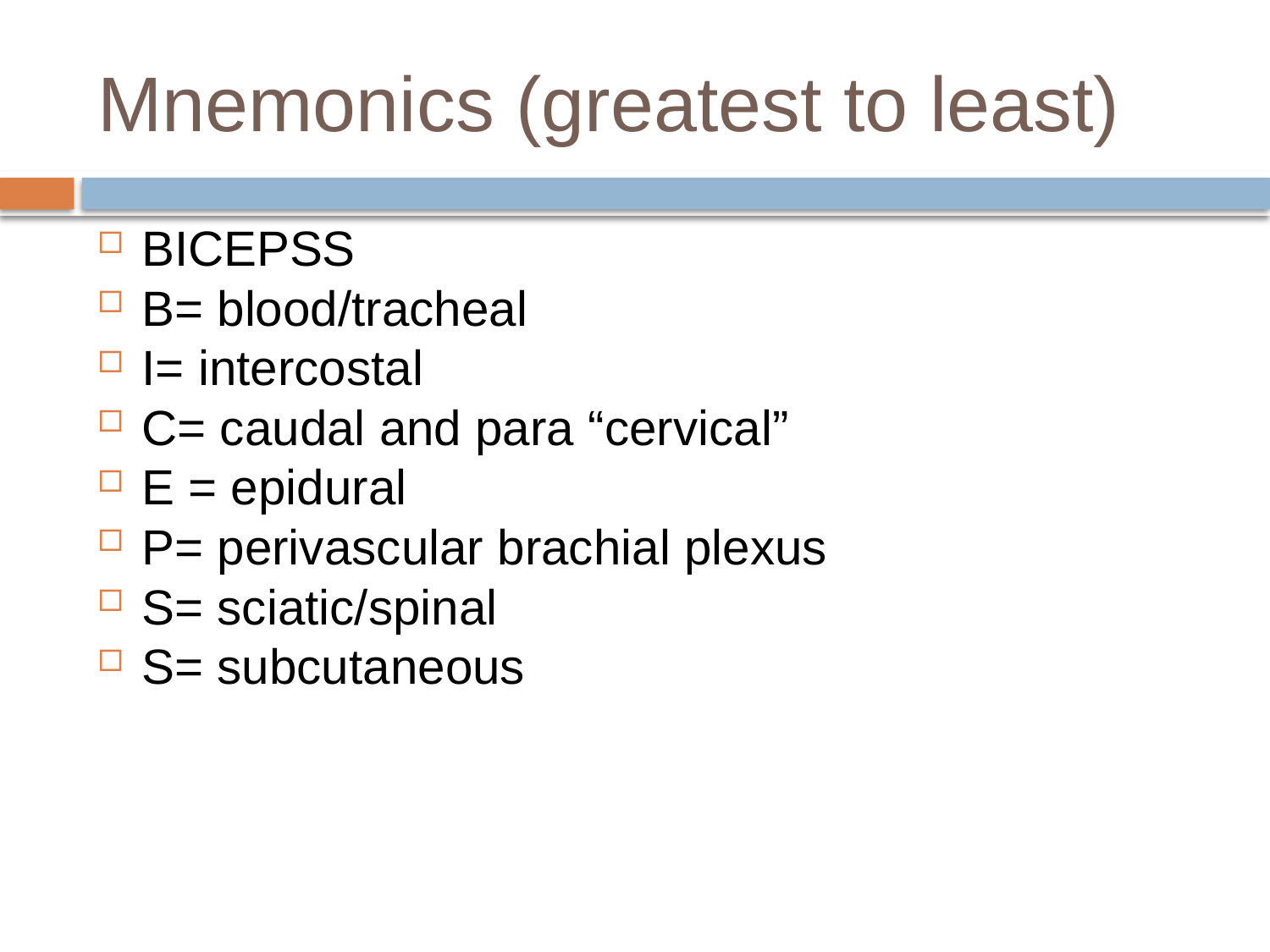

# Mnemonics (greatest to least)
BICEPSS
B= blood/tracheal
I= intercostal
C= caudal and para “cervical”
E = epidural
P= perivascular brachial plexus
S= sciatic/spinal
S= subcutaneous